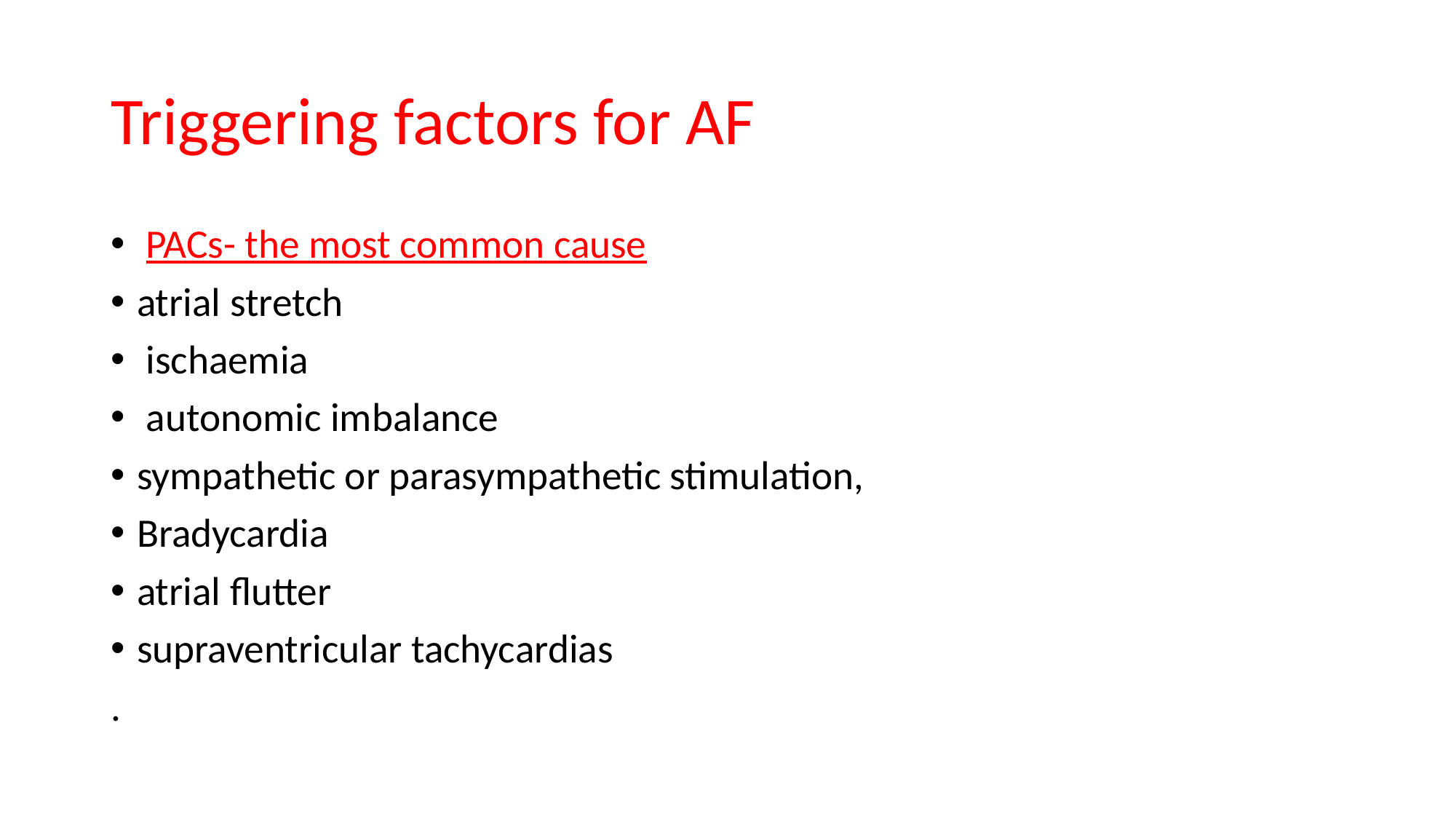

# Triggering factors for AF
 PACs- the most common cause
atrial stretch
 ischaemia
 autonomic imbalance
sympathetic or parasympathetic stimulation,
Bradycardia
atrial flutter
supraventricular tachycardias
.